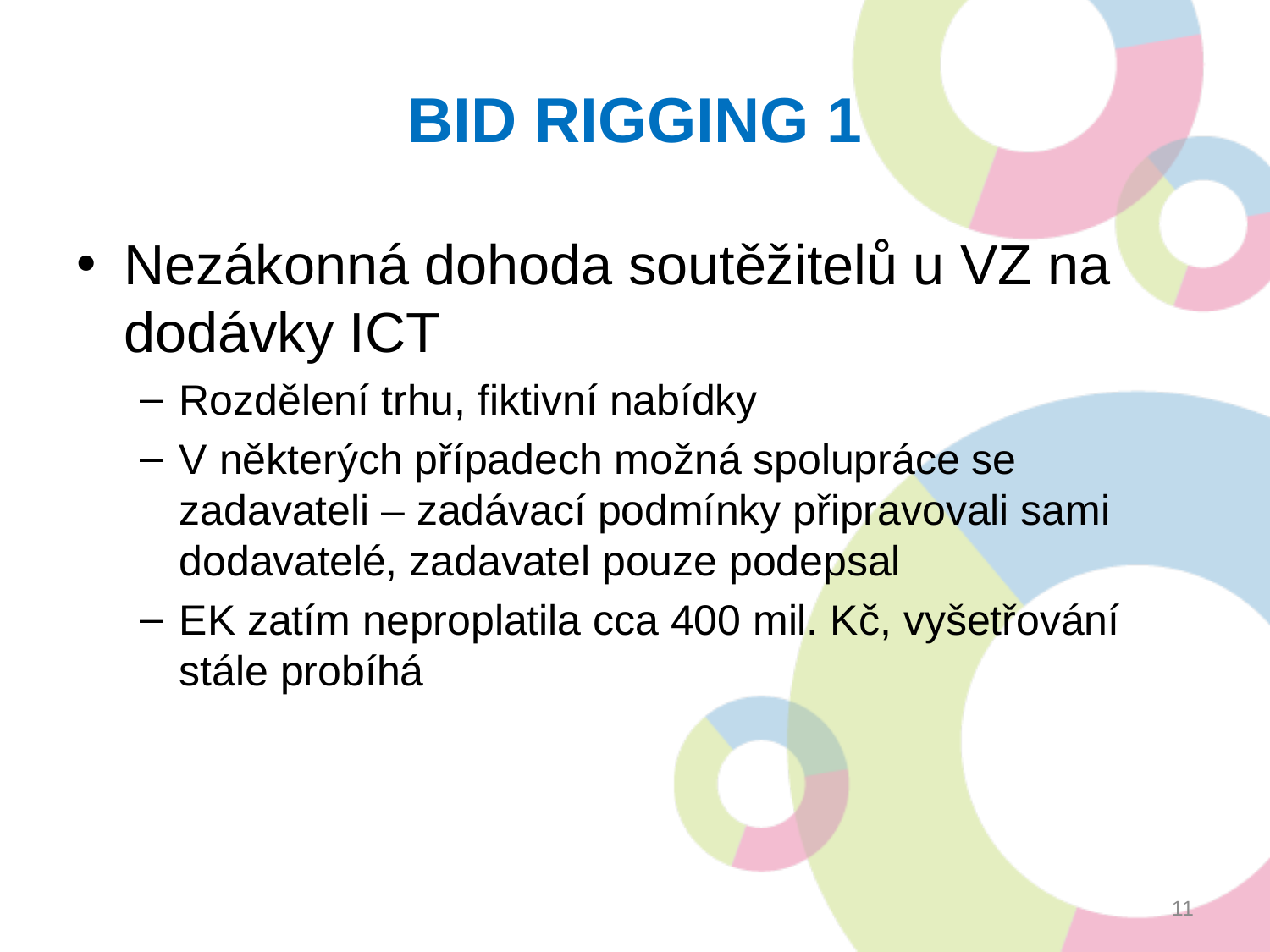

# Bid Rigging 1
Nezákonná dohoda soutěžitelů u VZ na dodávky ICT
Rozdělení trhu, fiktivní nabídky
V některých případech možná spolupráce se zadavateli – zadávací podmínky připravovali sami dodavatelé, zadavatel pouze podepsal
EK zatím neproplatila cca 400 mil. Kč, vyšetřování stále probíhá
11